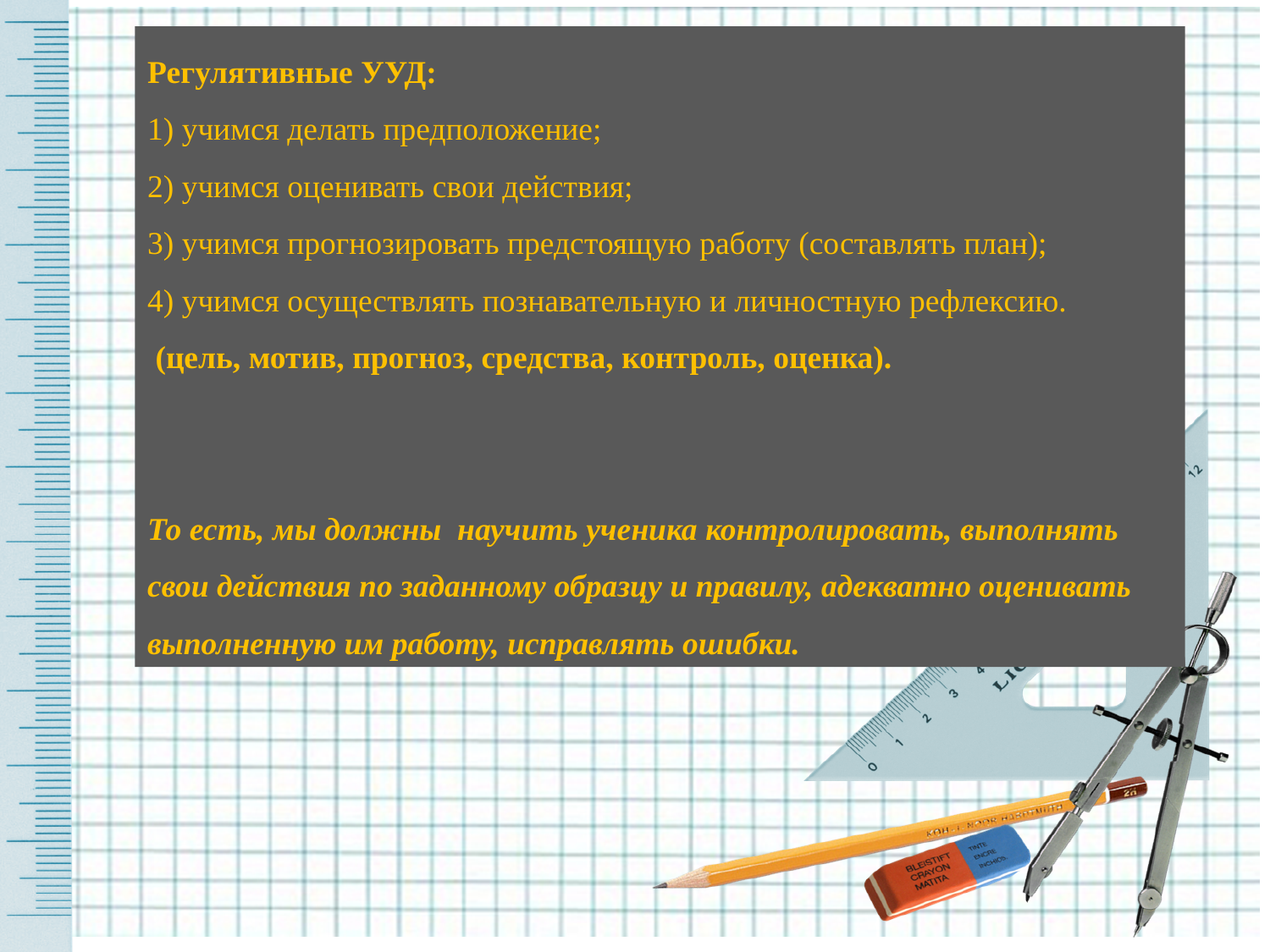

Регулятивные УУД:
1) учимся делать предположение;
2) учимся оценивать свои действия;
3) учимся прогнозировать предстоящую работу (составлять план);
4) учимся осуществлять познавательную и личностную рефлексию.
 (цель, мотив, прогноз, средства, контроль, оценка).

То есть, мы должны  научить ученика контролировать, выполнять свои действия по заданному образцу и правилу, адекватно оценивать выполненную им работу, исправлять ошибки.